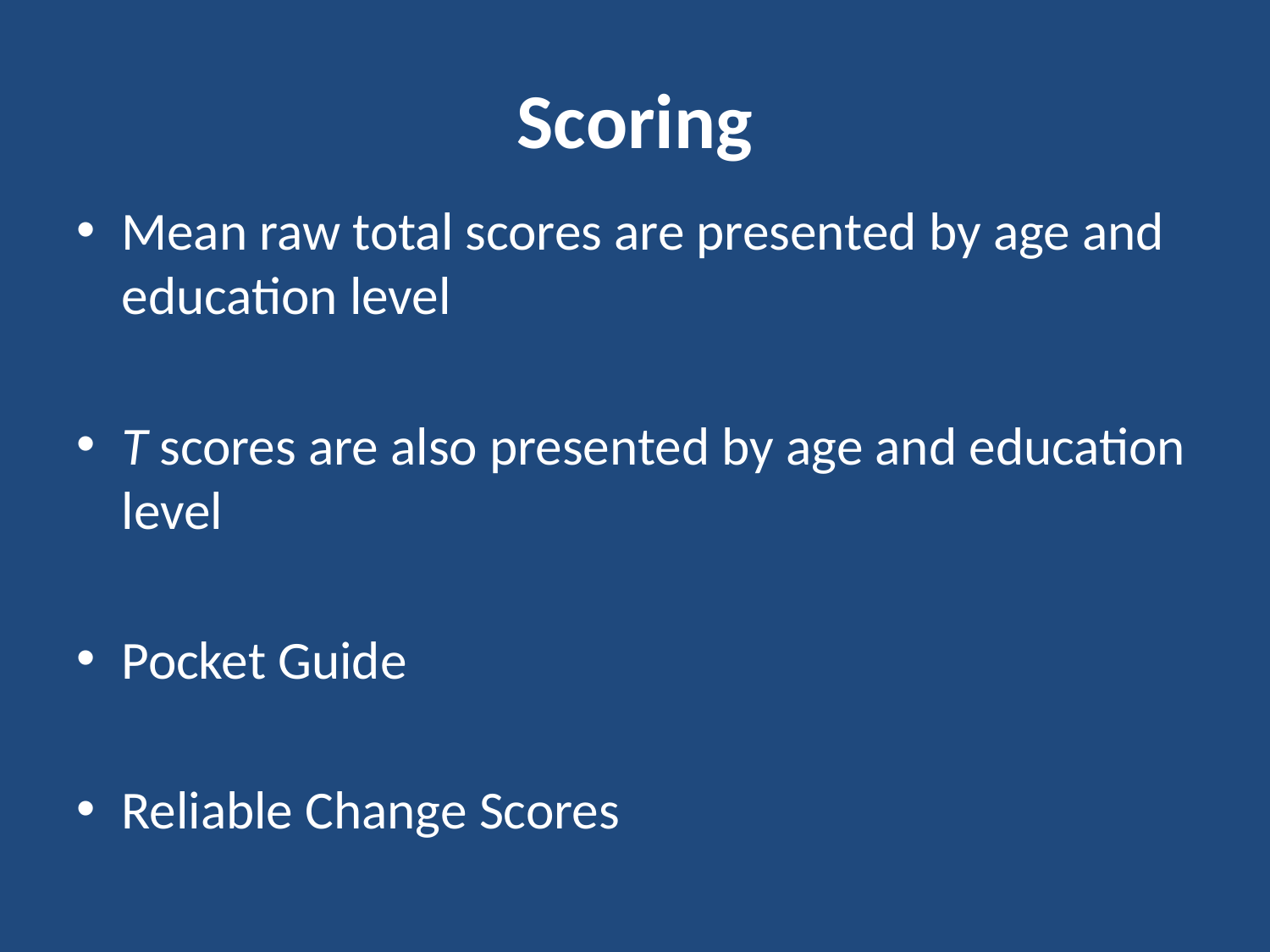

# Scoring
Mean raw total scores are presented by age and education level

T scores are also presented by age and education level

Pocket Guide

Reliable Change Scores